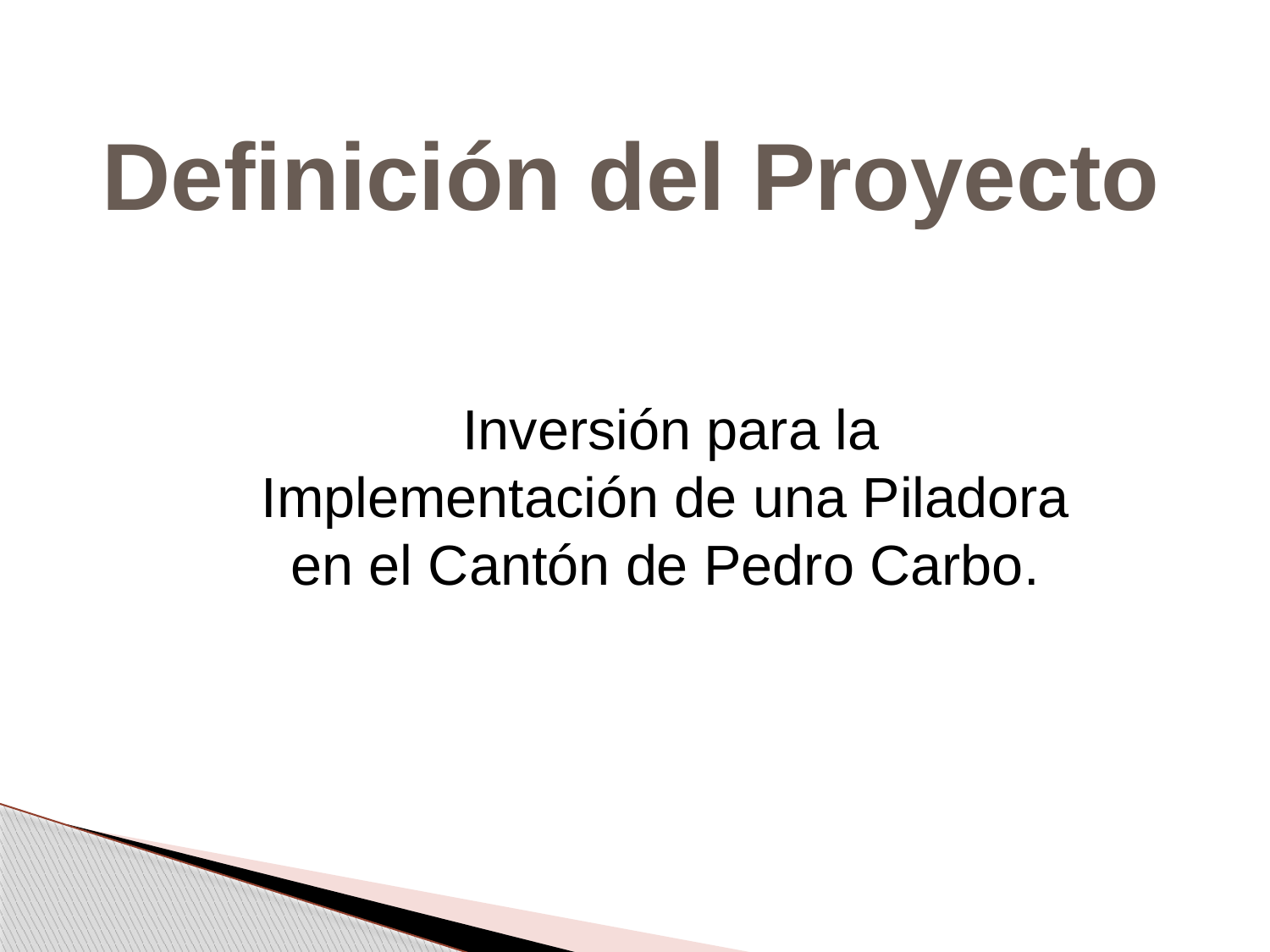

Definición del Proyecto
   Inversión para la Implementación de una Piladora en el Cantón de Pedro Carbo.